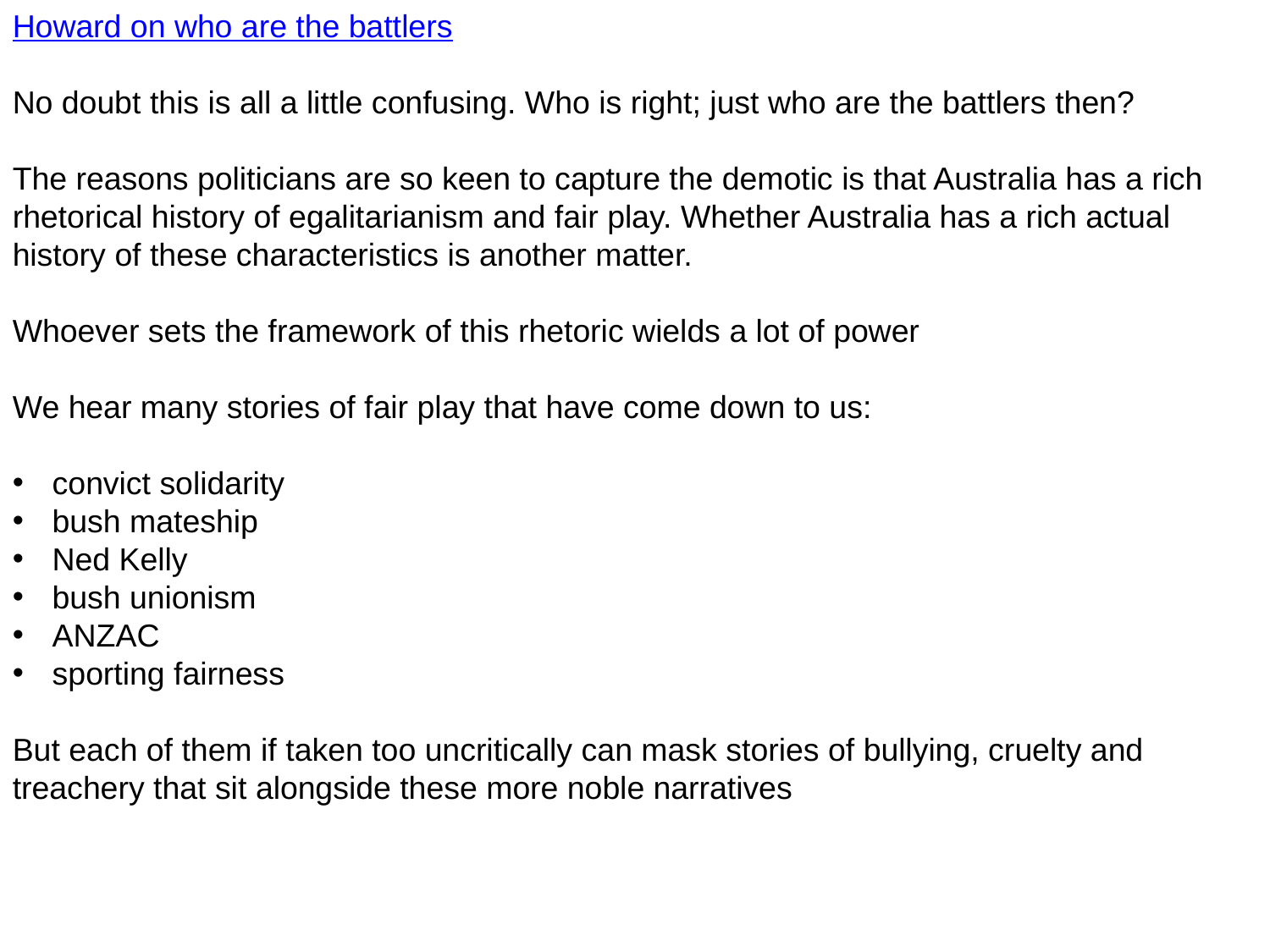

Howard on who are the battlers

No doubt this is all a little confusing. Who is right; just who are the battlers then?

The reasons politicians are so keen to capture the demotic is that Australia has a rich rhetorical history of egalitarianism and fair play. Whether Australia has a rich actual history of these characteristics is another matter.

Whoever sets the framework of this rhetoric wields a lot of power

We hear many stories of fair play that have come down to us:

convict solidarity
bush mateship
Ned Kelly
bush unionism
ANZAC
sporting fairness

But each of them if taken too uncritically can mask stories of bullying, cruelty and treachery that sit alongside these more noble narratives